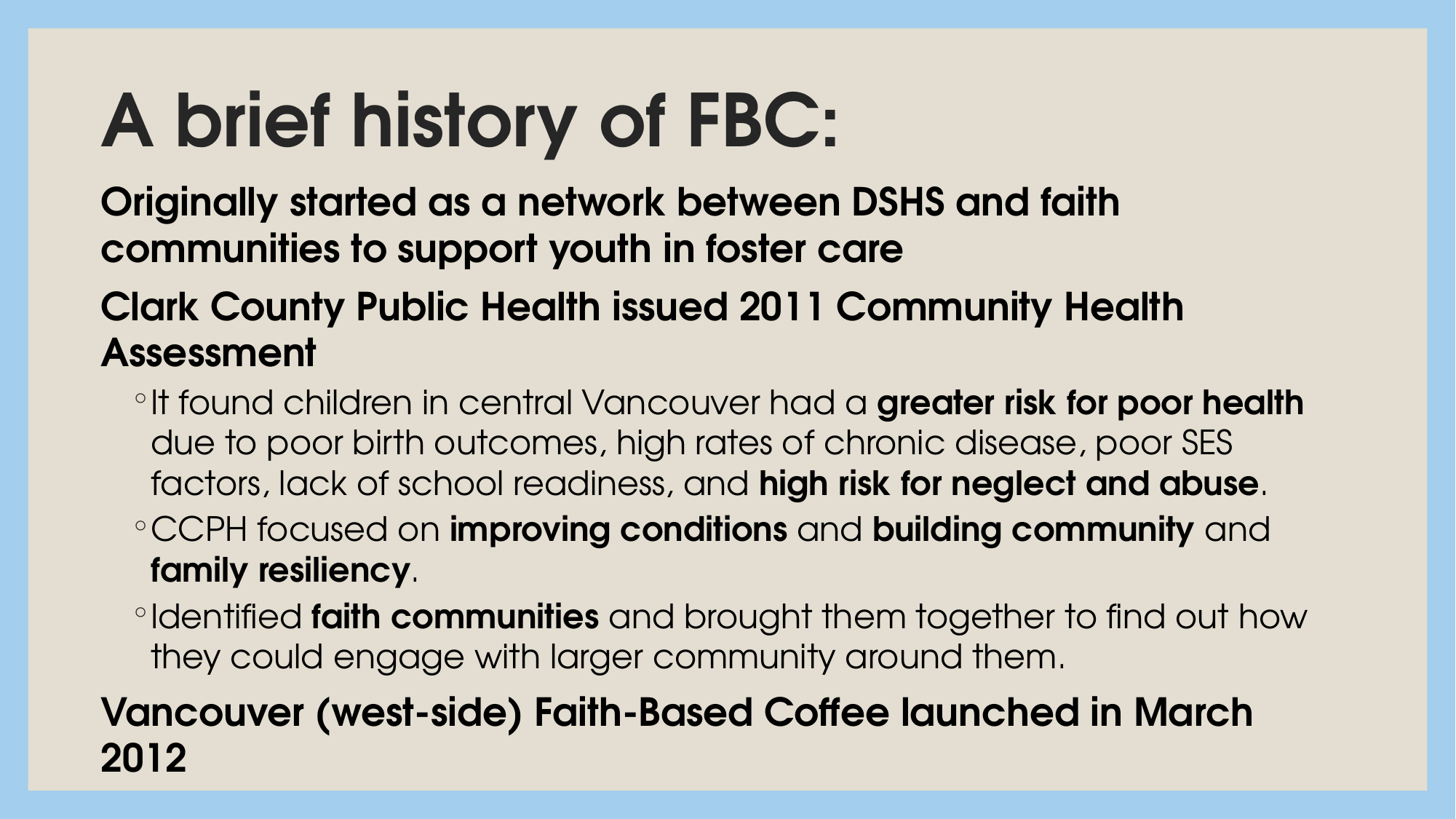

# A brief history of FBC:
Originally started as a network between DSHS and faith communities to support youth in foster care
Clark County Public Health issued 2011 Community Health Assessment
It found children in central Vancouver had a greater risk for poor health due to poor birth outcomes, high rates of chronic disease, poor SES factors, lack of school readiness, and high risk for neglect and abuse.
CCPH focused on improving conditions and building community and family resiliency.
Identified faith communities and brought them together to find out how they could engage with larger community around them.
Vancouver (west-side) Faith-Based Coffee launched in March 2012